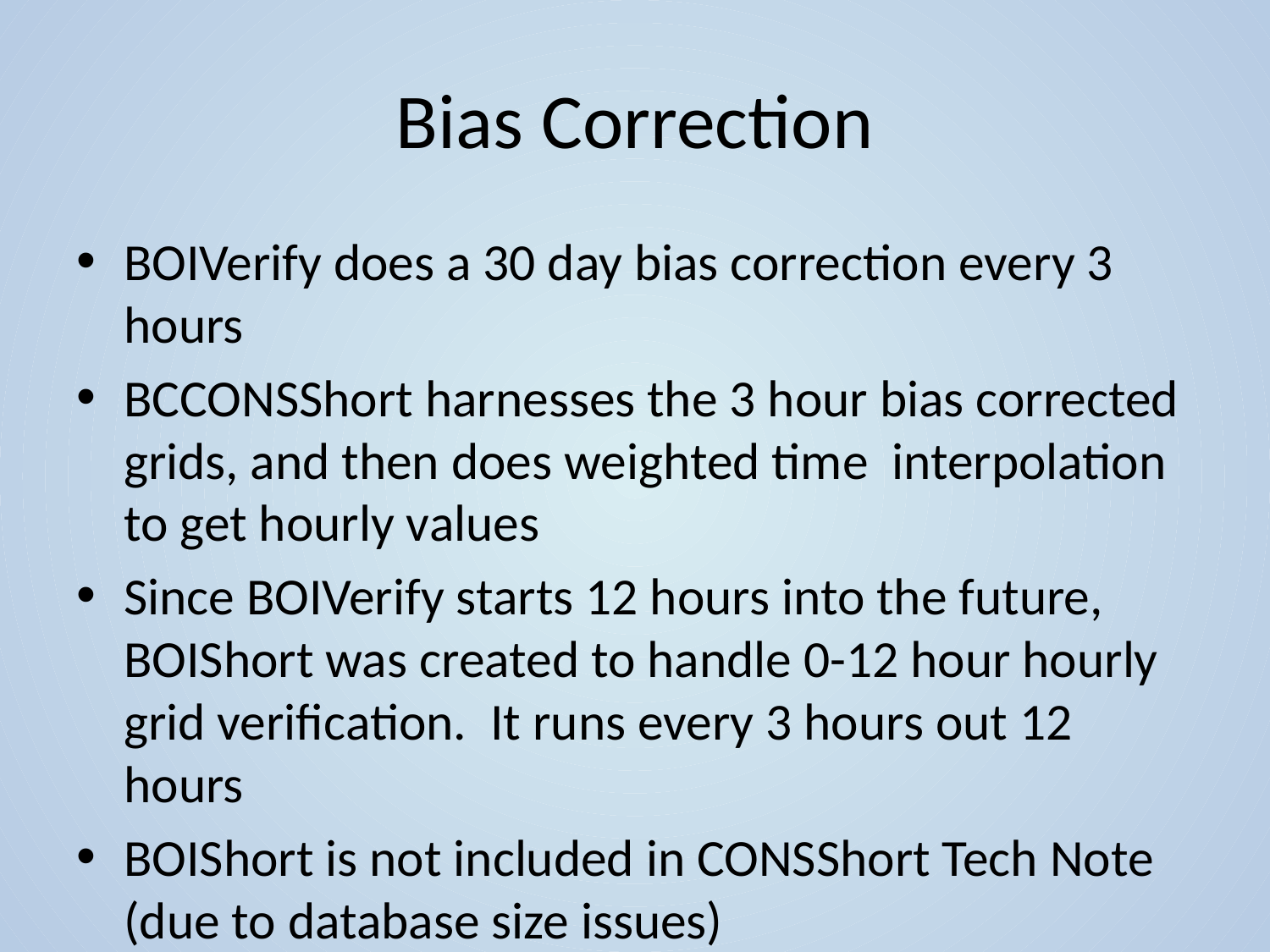

# Bias Correction
BOIVerify does a 30 day bias correction every 3 hours
BCCONSShort harnesses the 3 hour bias corrected grids, and then does weighted time  interpolation to get hourly values
Since BOIVerify starts 12 hours into the future, BOIShort was created to handle 0-12 hour hourly grid verification.  It runs every 3 hours out 12 hours
BOIShort is not included in CONSShort Tech Note (due to database size issues)